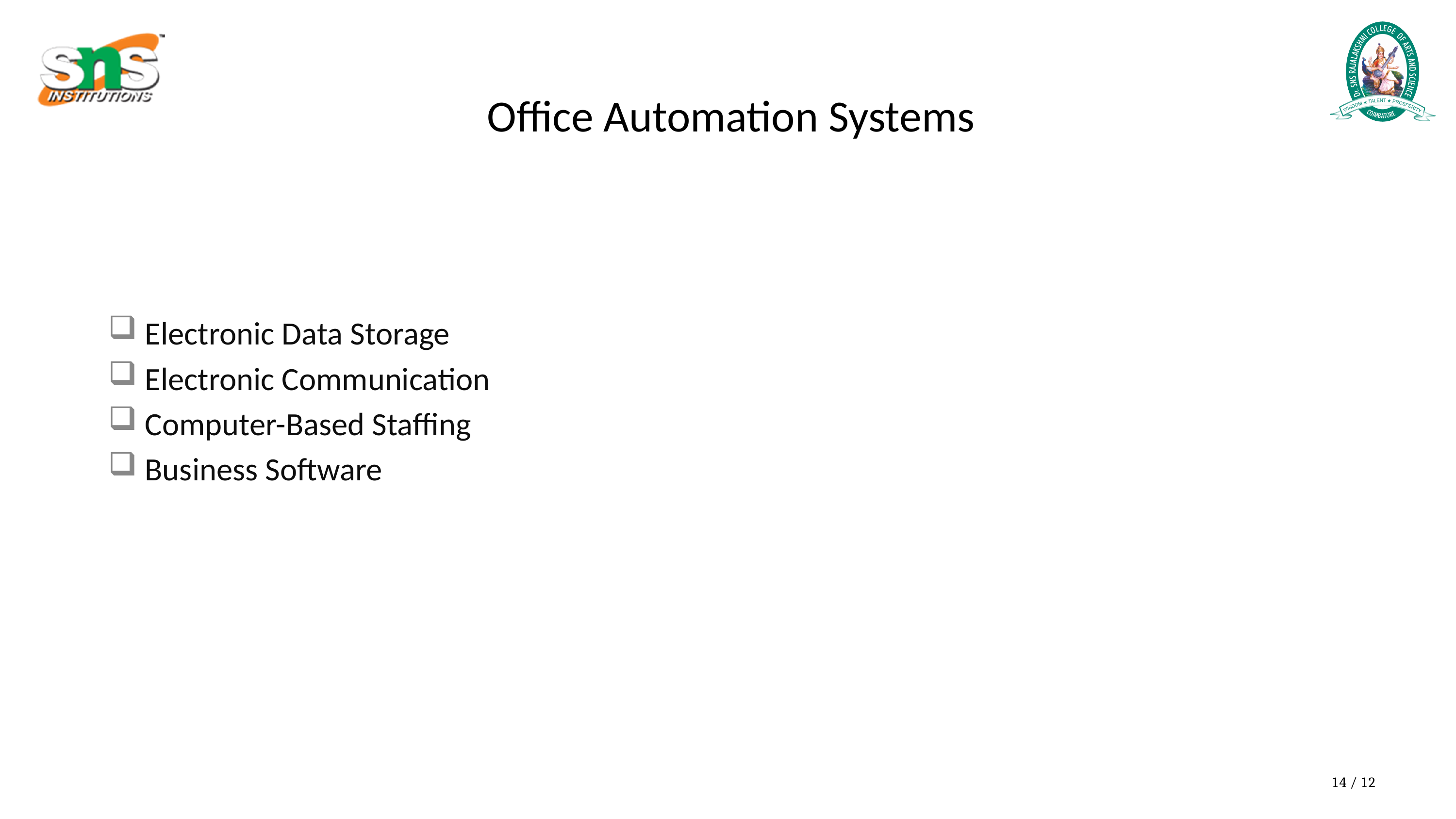

# Office Automation Systems

Electronic Data Storage
Electronic Communication
Computer-Based Staffing
Business Software

14 / 12